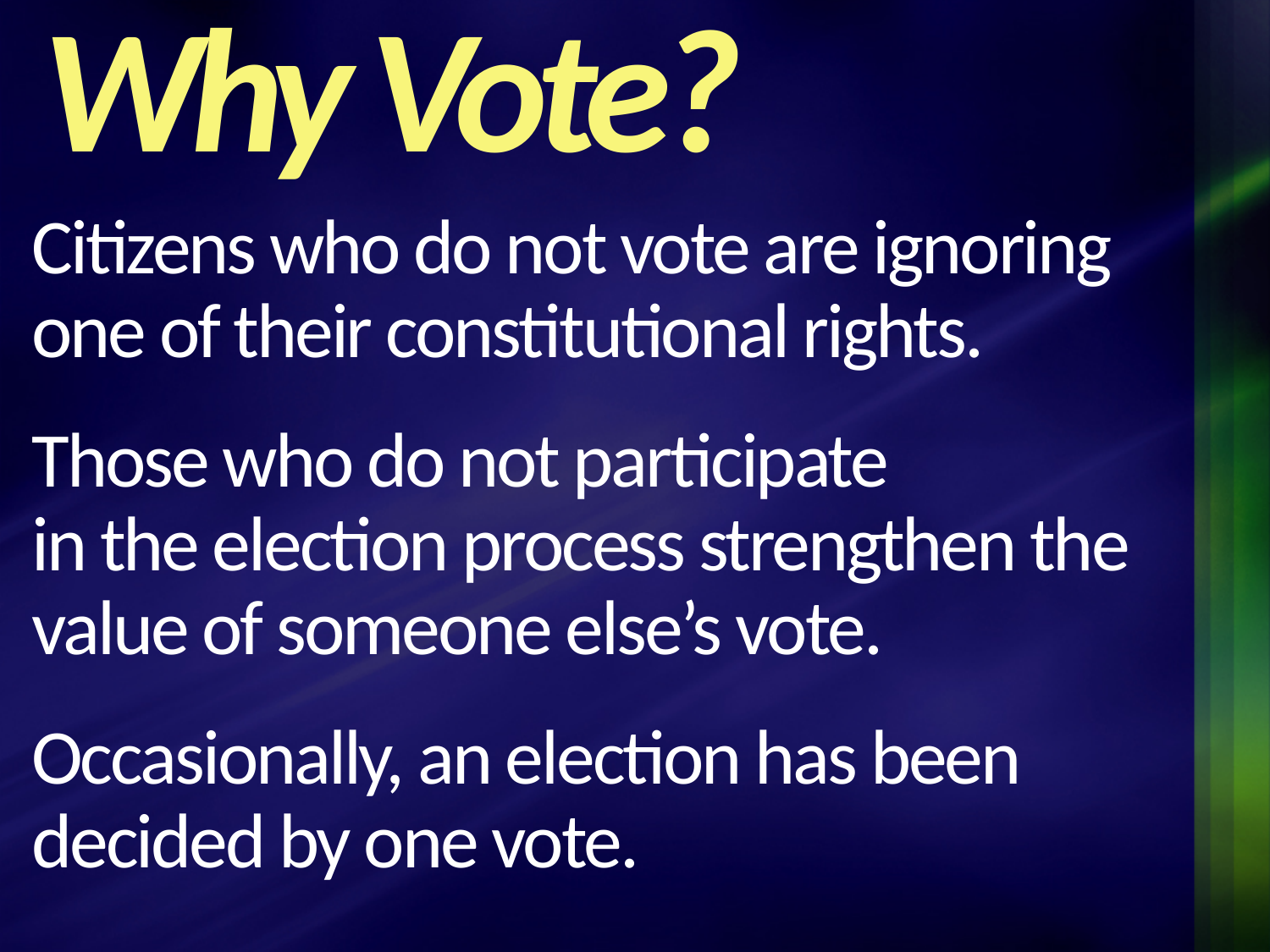

Why Vote?
# Citizens who do not vote are ignoring one of their constitutional rights. Those who do not participate in the election process strengthen the value of someone else’s vote. Occasionally, an election has been decided by one vote.